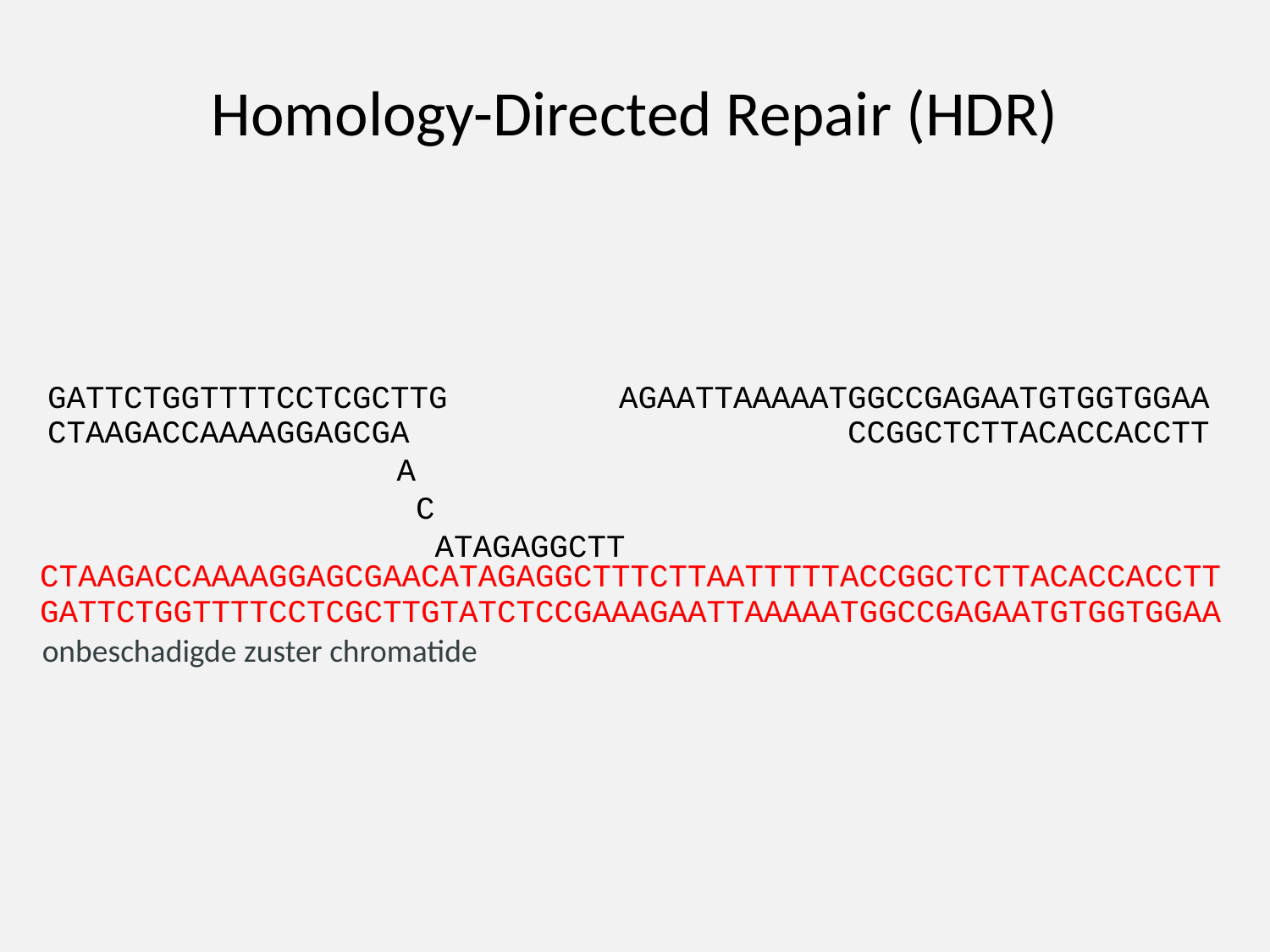

Homology-Directed Repair (HDR)
GATTCTGGTTTTCCTCGCTTG         AGAATTAAAAATGGCCGAGAATGTGGTGGAA
CTAAGACCAAAAGGAGCGA				  CCGGCTCTTACACCACCTT
		     A
		      C
		       ATAGAGGCTT
CTAAGACCAAAAGGAGCGAACATAGAGGCTTTCTTAATTTTTACCGGCTCTTACACCACCTT
GATTCTGGTTTTCCTCGCTTGTATCTCCGAAAGAATTAAAAATGGCCGAGAATGTGGTGGAA
onbeschadigde zuster chromatide